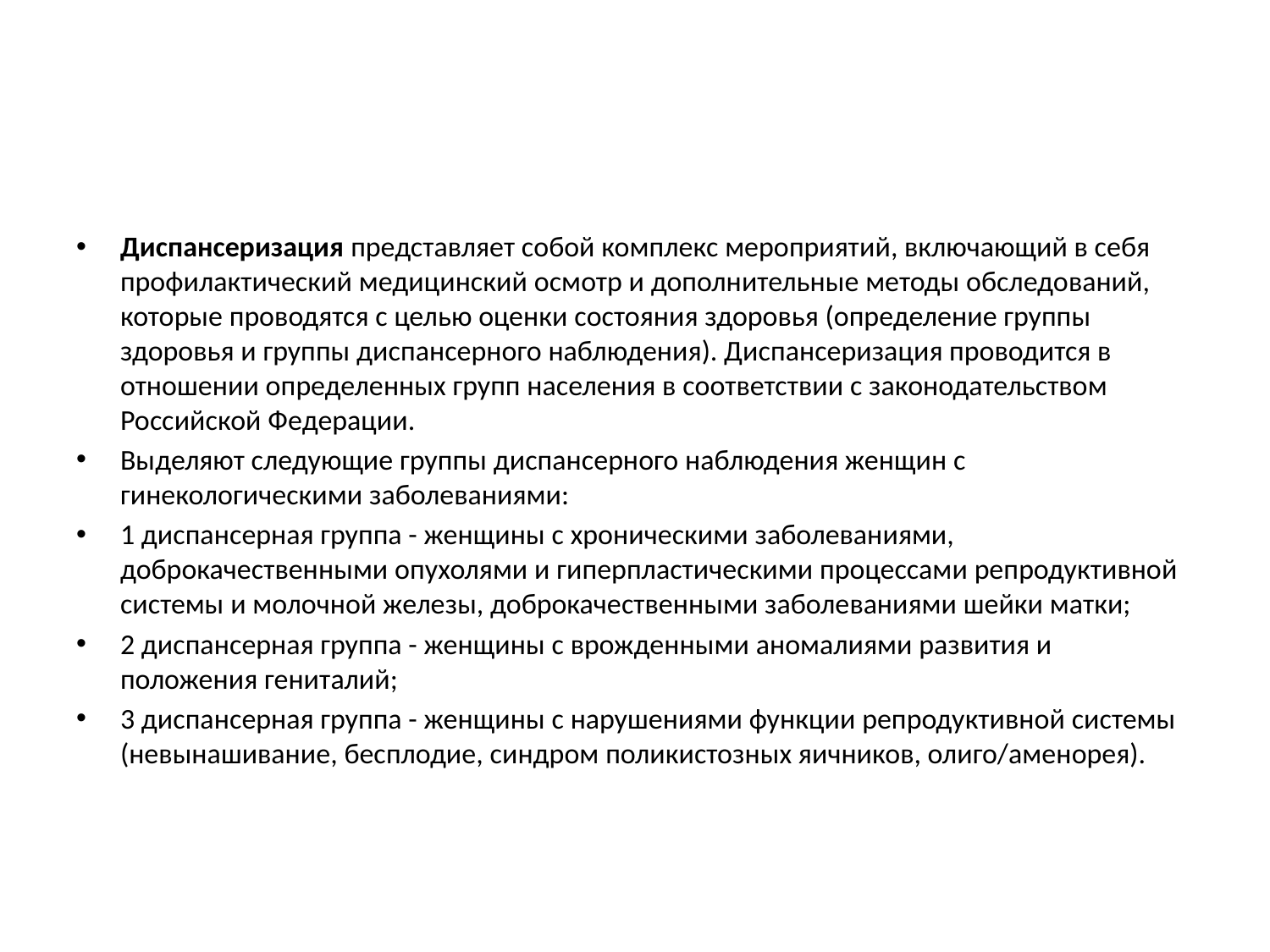

#
Диспансеризация представляет собой комплекс мероприятий, включающий в себя профилактический медицинский осмотр и дополнительные методы обследований, которые проводятся с целью оценки состояния здоровья (определение группы здоровья и группы диспансерного наблюдения). Диспансеризация проводится в отношении определенных групп населения в соответствии с законодательством Российской Федерации.
Выделяют следующие группы диспансерного наблюдения женщин с гинекологическими заболеваниями:
1 диспансерная группа - женщины с хроническими заболеваниями, доброкачественными опухолями и гиперпластическими процессами репродуктивной системы и молочной железы, доброкачественными заболеваниями шейки матки;
2 диспансерная группа - женщины с врожденными аномалиями развития и положения гениталий;
3 диспансерная группа - женщины с нарушениями функции репродуктивной системы (невынашивание, бесплодие, синдром поликистозных яичников, олиго/аменорея).